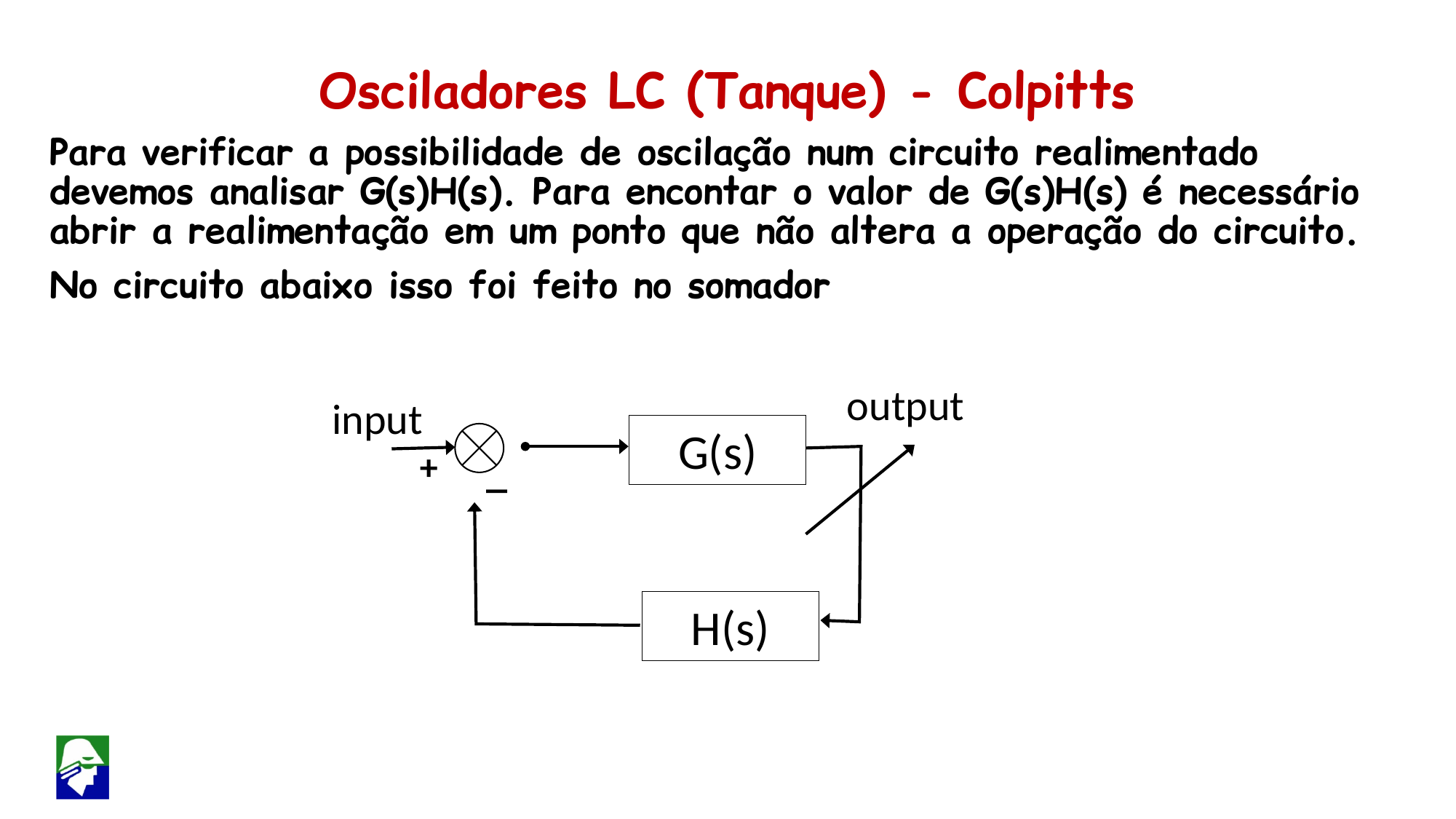

Osciladores LC (Tanque) - Colpitts
Para verificar a possibilidade de oscilação num circuito realimentado devemos analisar G(s)H(s). Para encontar o valor de G(s)H(s) é necessário abrir a realimentação em um ponto que não altera a operação do circuito.
No circuito abaixo isso foi feito no somador
output
input
G(s)

+
_

H(s)
1077